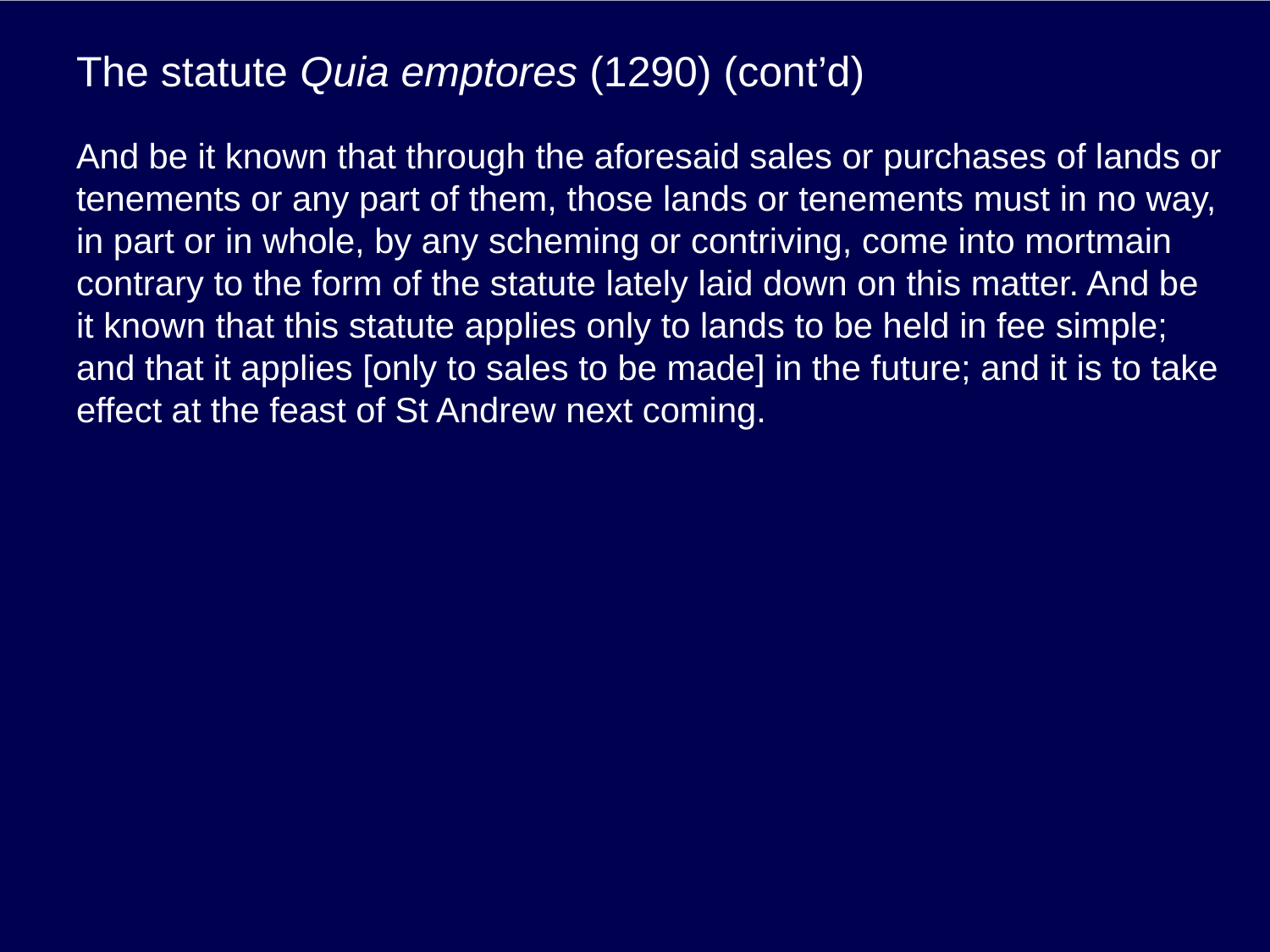

# The statute Quia emptores (1290) (cont’d)
And be it known that through the aforesaid sales or purchases of lands or tenements or any part of them, those lands or tenements must in no way, in part or in whole, by any scheming or contriving, come into mortmain contrary to the form of the statute lately laid down on this matter. And be it known that this statute applies only to lands to be held in fee simple; and that it applies [only to sales to be made] in the future; and it is to take effect at the feast of St Andrew next coming.